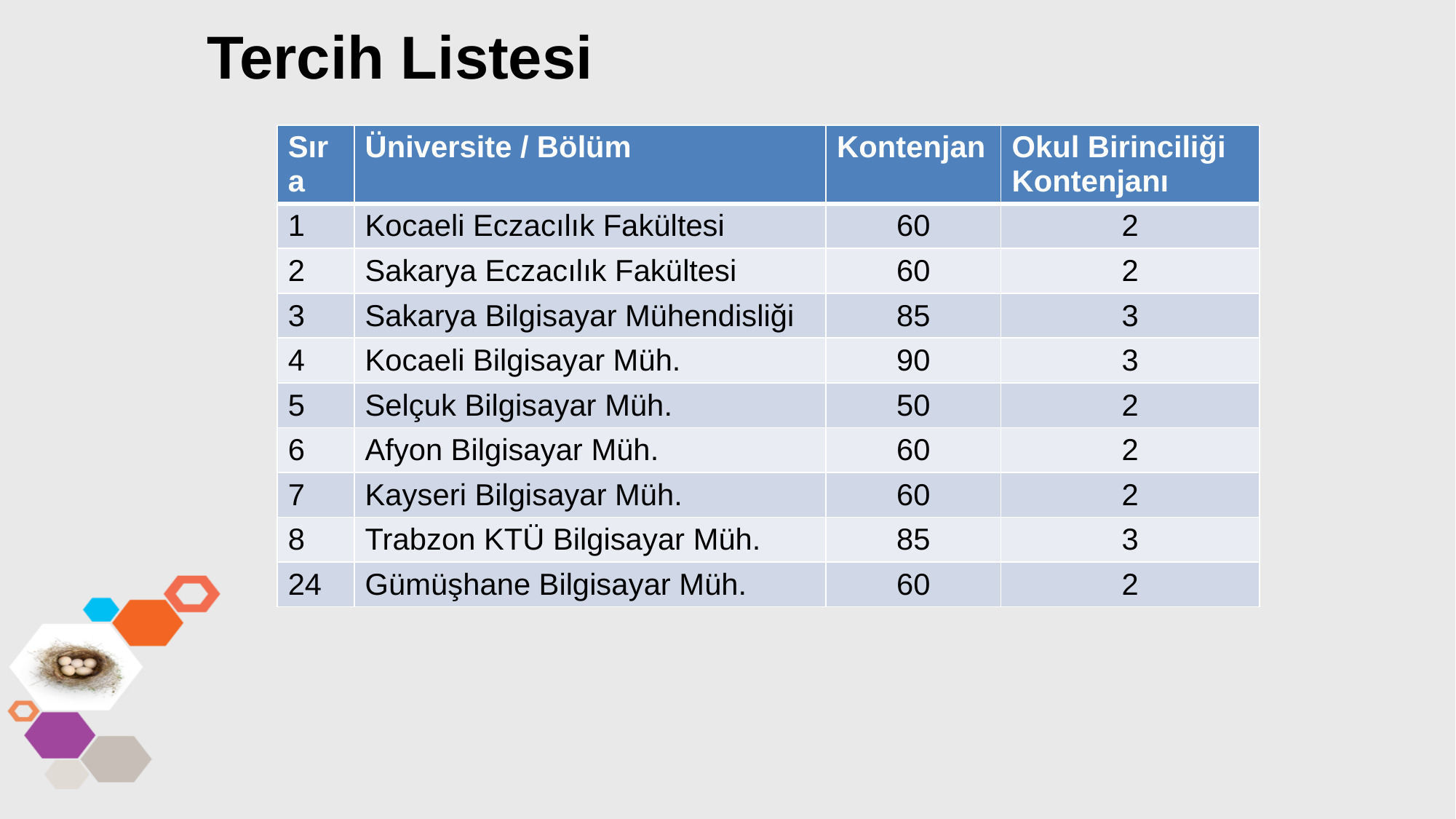

# Tercih Listesi
| Sıra | Üniversite / Bölüm | Kontenjan | Okul Birinciliği Kontenjanı |
| --- | --- | --- | --- |
| 1 | Kocaeli Eczacılık Fakültesi | 60 | 2 |
| 2 | Sakarya Eczacılık Fakültesi | 60 | 2 |
| 3 | Sakarya Bilgisayar Mühendisliği | 85 | 3 |
| 4 | Kocaeli Bilgisayar Müh. | 90 | 3 |
| 5 | Selçuk Bilgisayar Müh. | 50 | 2 |
| 6 | Afyon Bilgisayar Müh. | 60 | 2 |
| 7 | Kayseri Bilgisayar Müh. | 60 | 2 |
| 8 | Trabzon KTÜ Bilgisayar Müh. | 85 | 3 |
| 24 | Gümüşhane Bilgisayar Müh. | 60 | 2 |